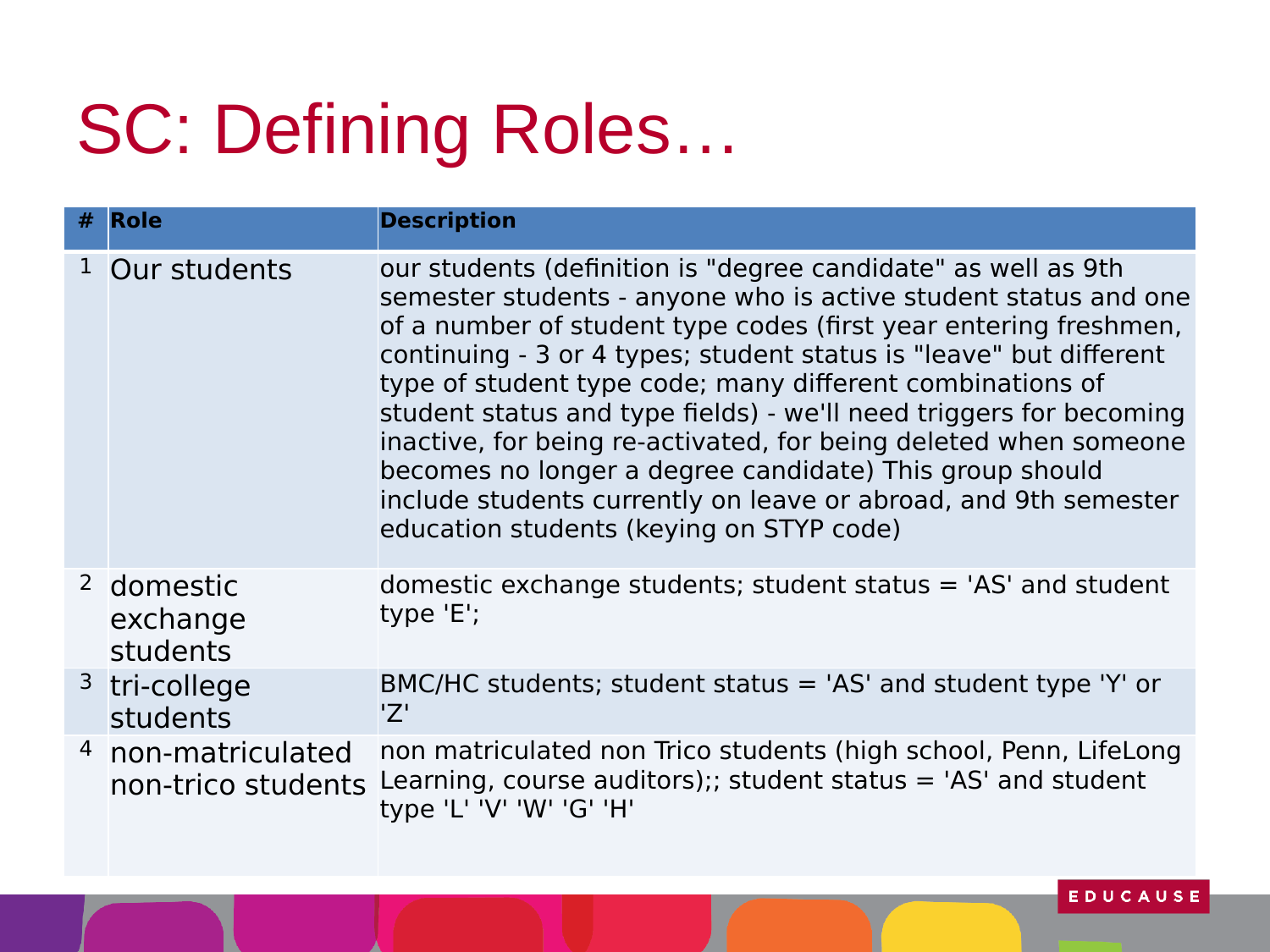

# SC: Defining Roles…
| # | Role | Description |
| --- | --- | --- |
| 1 | Our students | our students (definition is "degree candidate" as well as 9th semester students - anyone who is active student status and one of a number of student type codes (first year entering freshmen, continuing - 3 or 4 types; student status is "leave" but different type of student type code; many different combinations of student status and type fields) - we'll need triggers for becoming inactive, for being re-activated, for being deleted when someone becomes no longer a degree candidate) This group should include students currently on leave or abroad, and 9th semester education students (keying on STYP code) |
| 2 | domestic exchange students | domestic exchange students; student status = 'AS' and student type 'E'; |
| 3 | tri-college students | BMC/HC students; student status = 'AS' and student type 'Y' or 'Z' |
| 4 | non-matriculated non-trico students | non matriculated non Trico students (high school, Penn, LifeLong Learning, course auditors);; student status = 'AS' and student type 'L' 'V' 'W' 'G' 'H' |